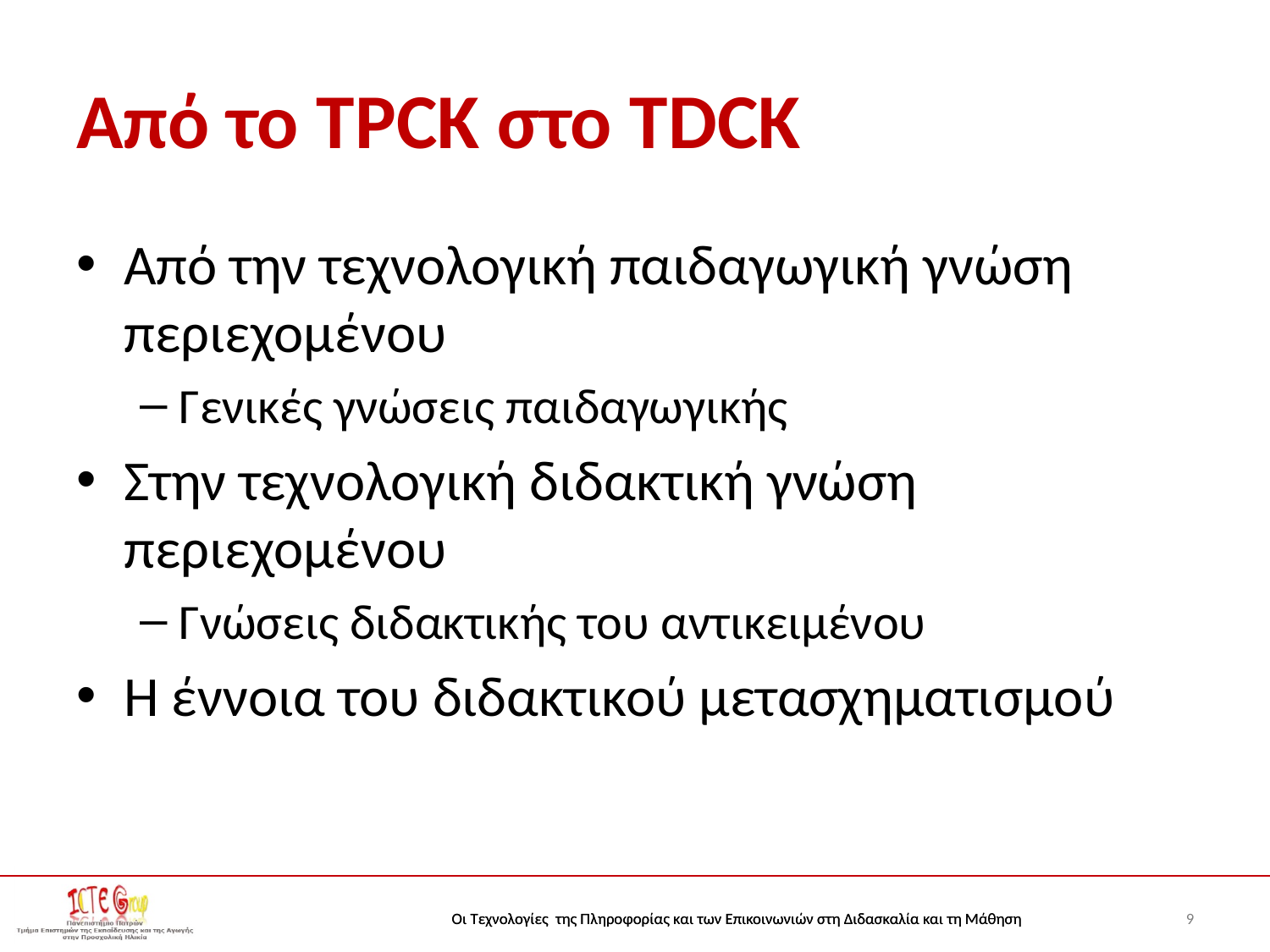

# Από το TPCK στο TDCK
Από την τεχνολογική παιδαγωγική γνώση περιεχομένου
Γενικές γνώσεις παιδαγωγικής
Στην τεχνολογική διδακτική γνώση περιεχομένου
Γνώσεις διδακτικής του αντικειμένου
Η έννοια του διδακτικού μετασχηματισμού